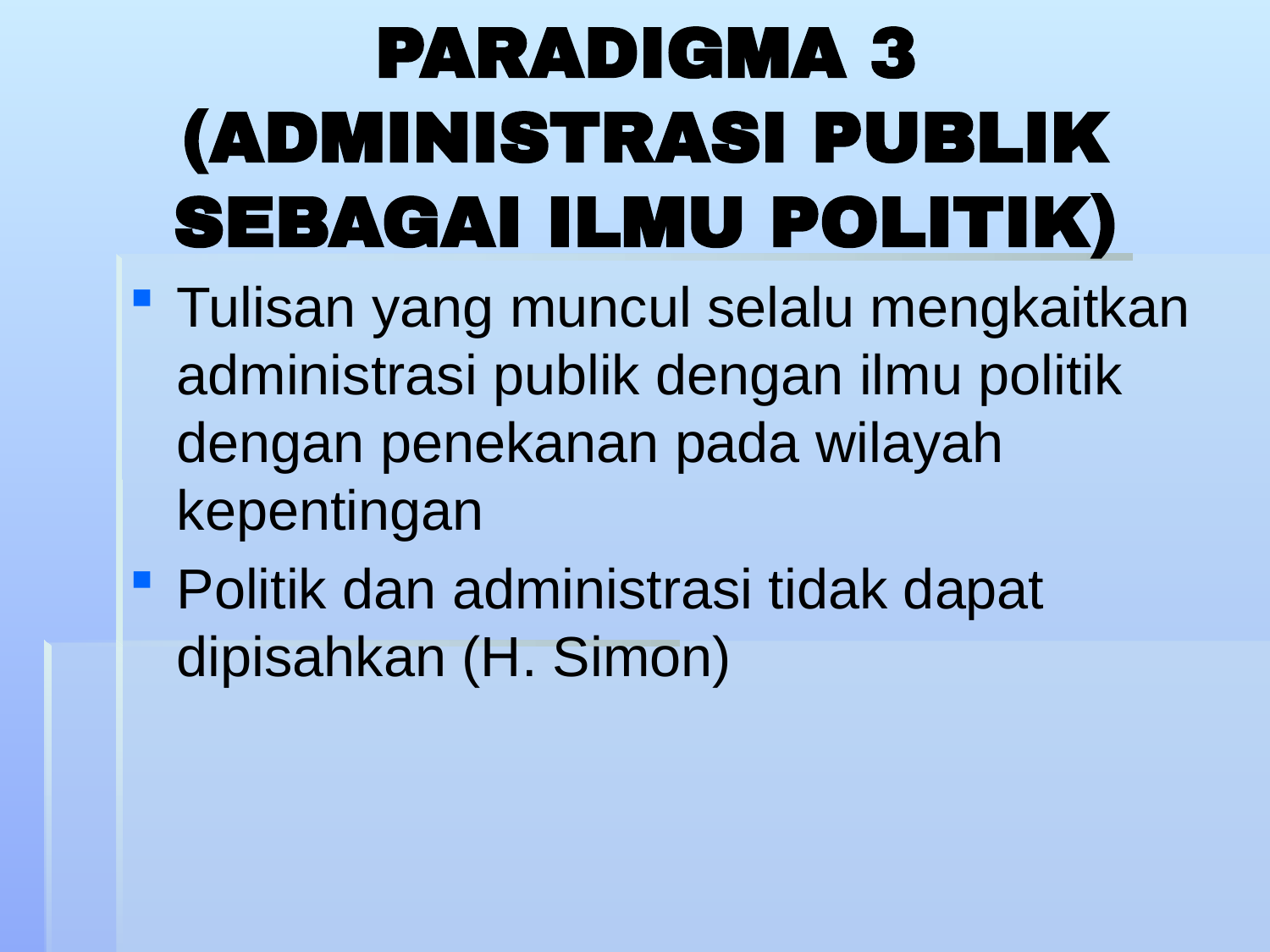

# PARADIGMA 3 (ADMINISTRASI PUBLIK SEBAGAI ILMU POLITIK)
Tulisan yang muncul selalu mengkaitkan administrasi publik dengan ilmu politik dengan penekanan pada wilayah kepentingan
Politik dan administrasi tidak dapat dipisahkan (H. Simon)